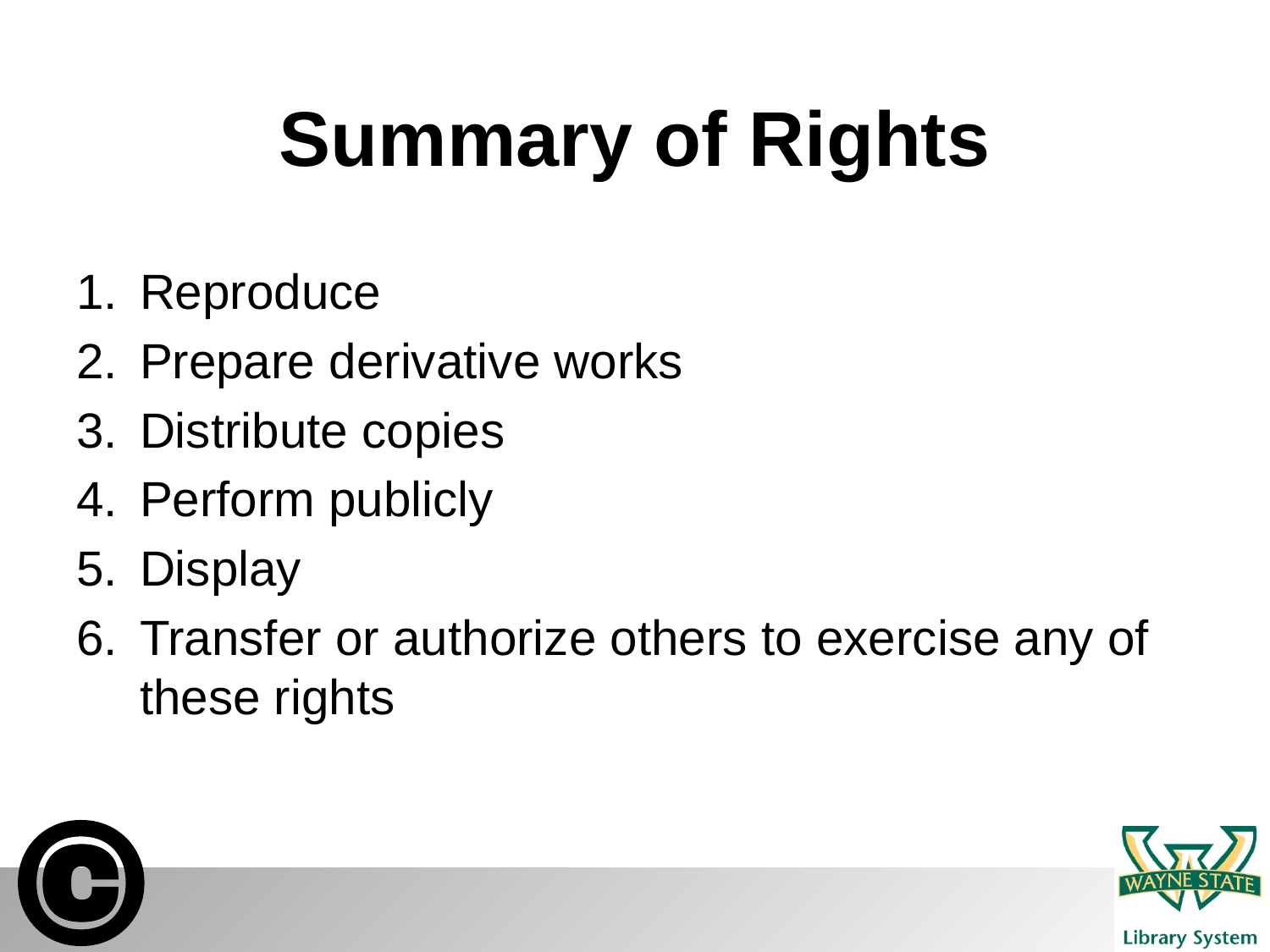

# Summary of Rights
Reproduce
Prepare derivative works
Distribute copies
Perform publicly
Display
Transfer or authorize others to exercise any of these rights
©